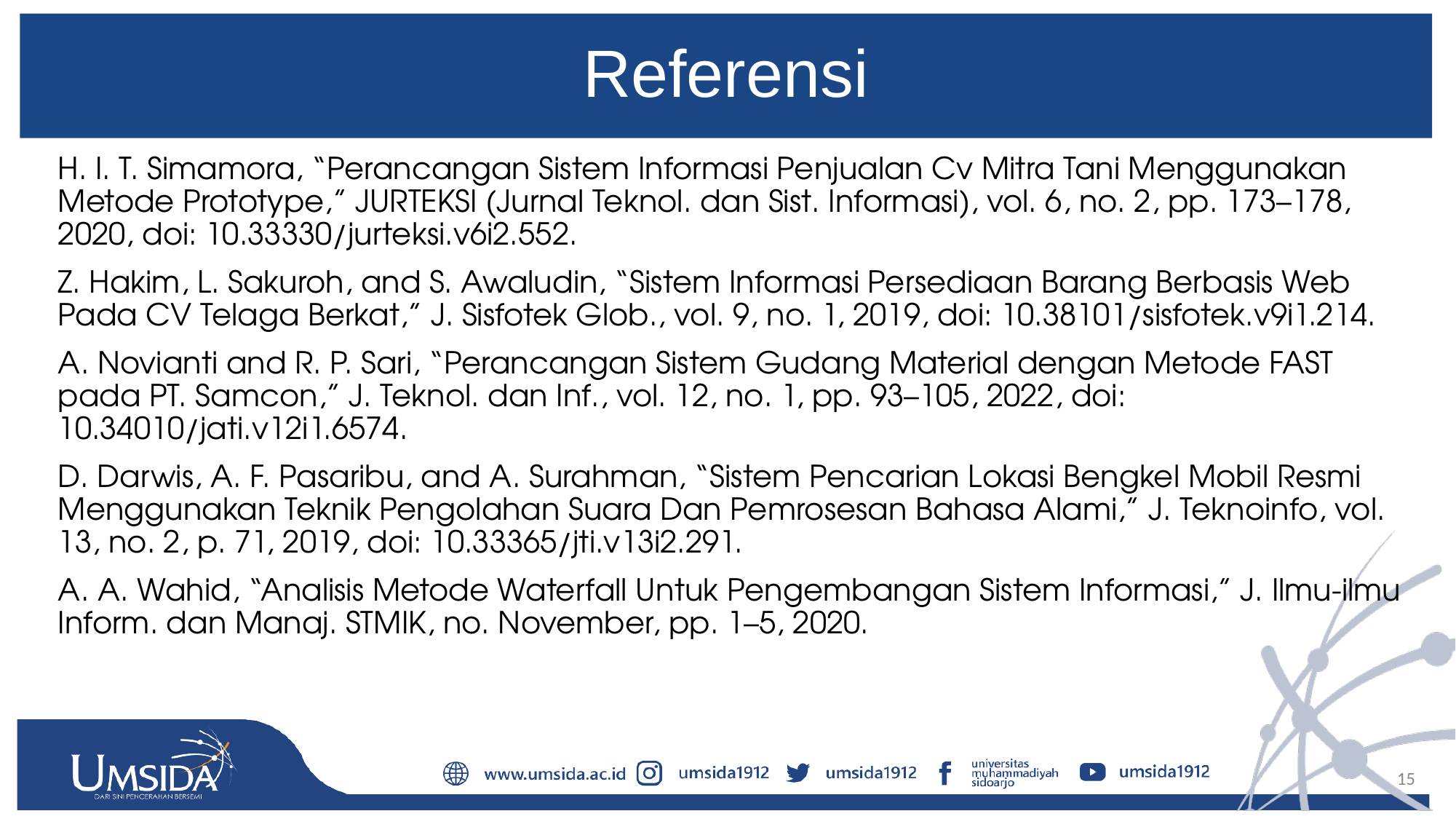

# Referensi
H. I. T. Simamora, “Perancangan Sistem Informasi Penjualan Cv Mitra Tani Menggunakan Metode Prototype,” JURTEKSI (Jurnal Teknol. dan Sist. Informasi), vol. 6, no. 2, pp. 173–178, 2020, doi: 10.33330/jurteksi.v6i2.552.
Z. Hakim, L. Sakuroh, and S. Awaludin, “Sistem Informasi Persediaan Barang Berbasis Web Pada CV Telaga Berkat,” J. Sisfotek Glob., vol. 9, no. 1, 2019, doi: 10.38101/sisfotek.v9i1.214.
A. Novianti and R. P. Sari, “Perancangan Sistem Gudang Material dengan Metode FAST pada PT. Samcon,” J. Teknol. dan Inf., vol. 12, no. 1, pp. 93–105, 2022, doi: 10.34010/jati.v12i1.6574.
D. Darwis, A. F. Pasaribu, and A. Surahman, “Sistem Pencarian Lokasi Bengkel Mobil Resmi Menggunakan Teknik Pengolahan Suara Dan Pemrosesan Bahasa Alami,” J. Teknoinfo, vol. 13, no. 2, p. 71, 2019, doi: 10.33365/jti.v13i2.291.
A. A. Wahid, “Analisis Metode Waterfall Untuk Pengembangan Sistem Informasi,” J. Ilmu-ilmu Inform. dan Manaj. STMIK, no. November, pp. 1–5, 2020.